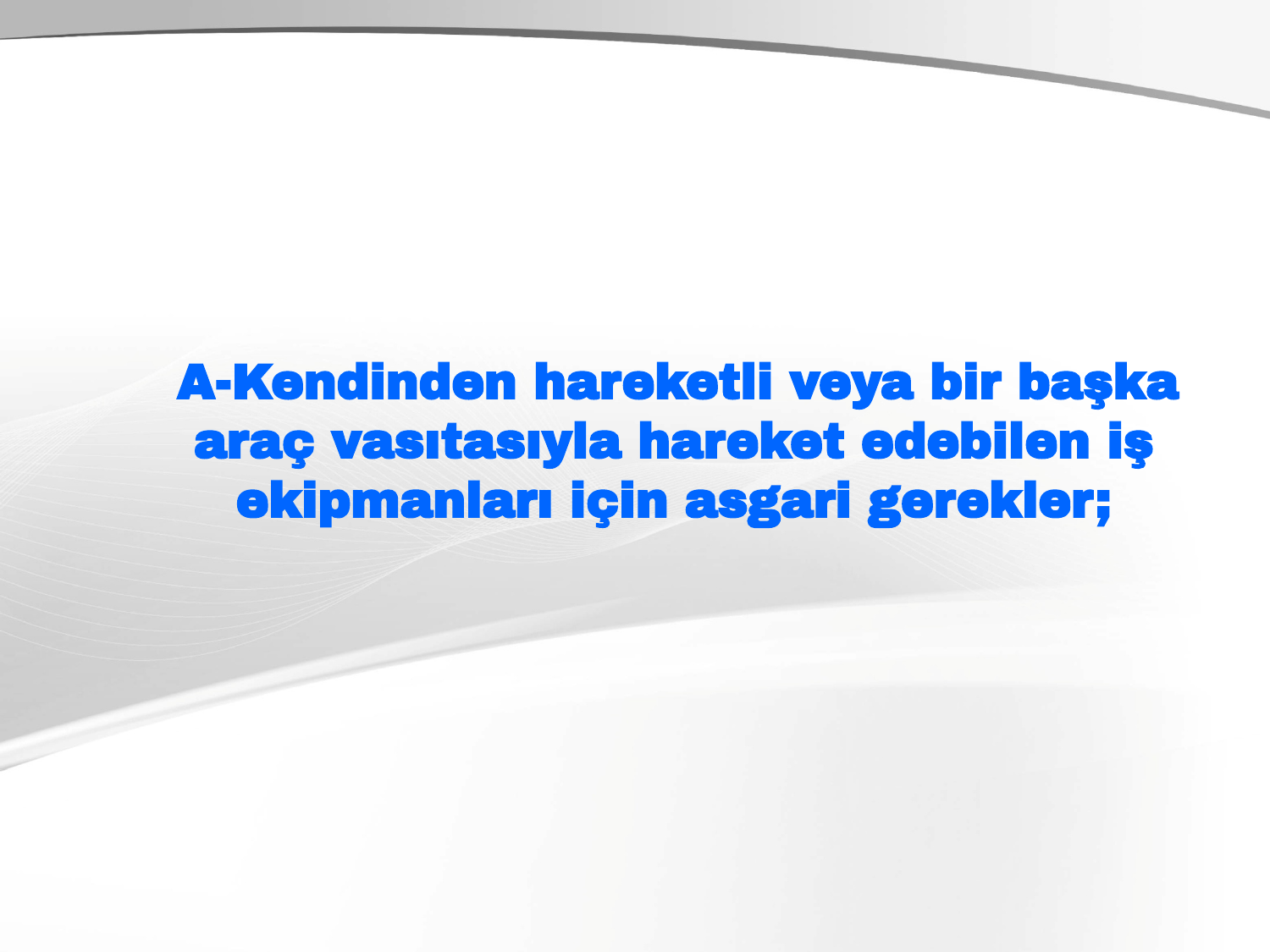

A-Kendinden hareketli veya bir başka araç vasıtasıyla hareket edebilen iş ekipmanları için asgari gerekler;